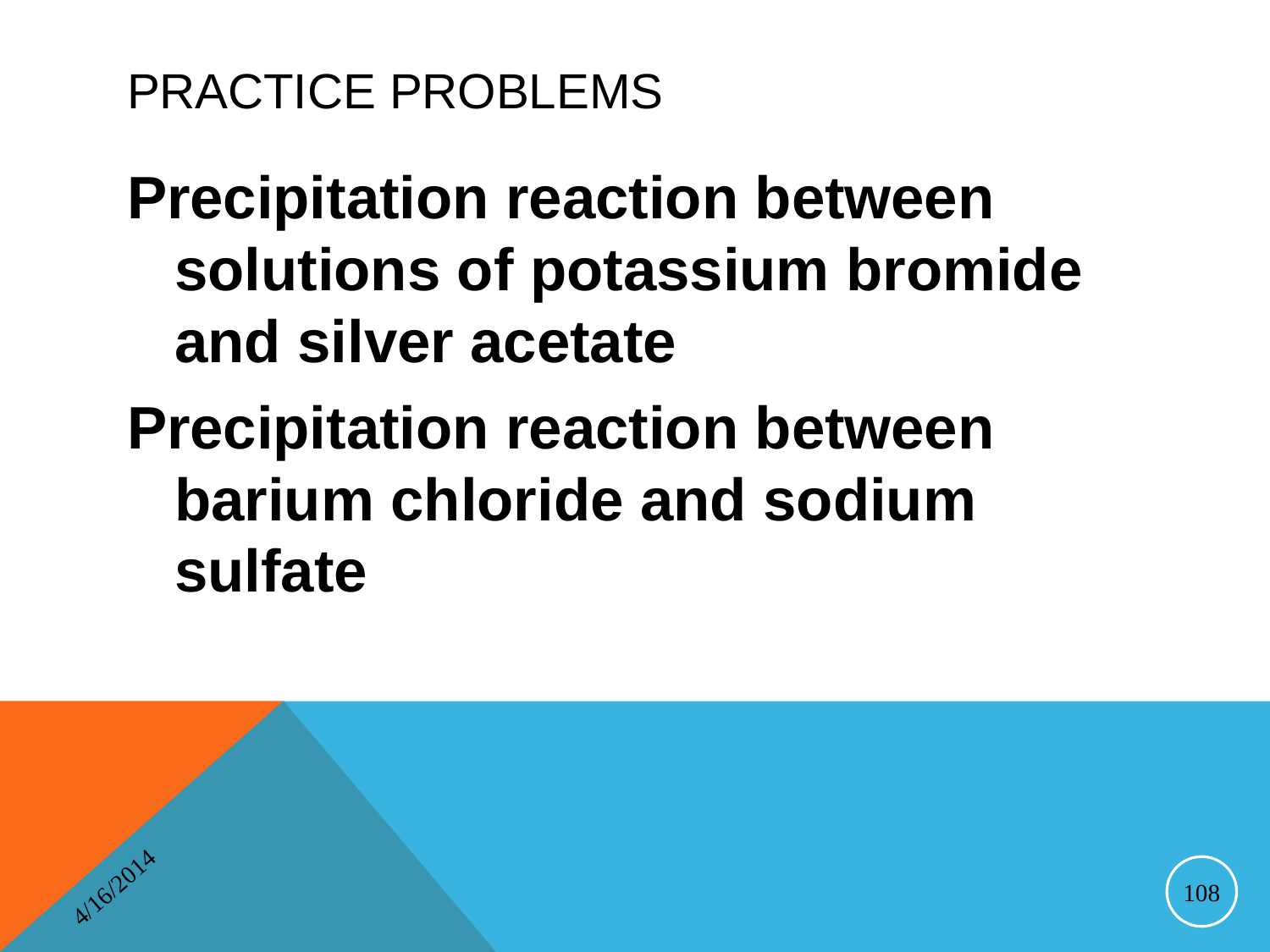

# Practice Problems
Precipitation reaction between solutions of potassium bromide and silver acetate
Precipitation reaction between barium chloride and sodium sulfate

4/16/2014
108